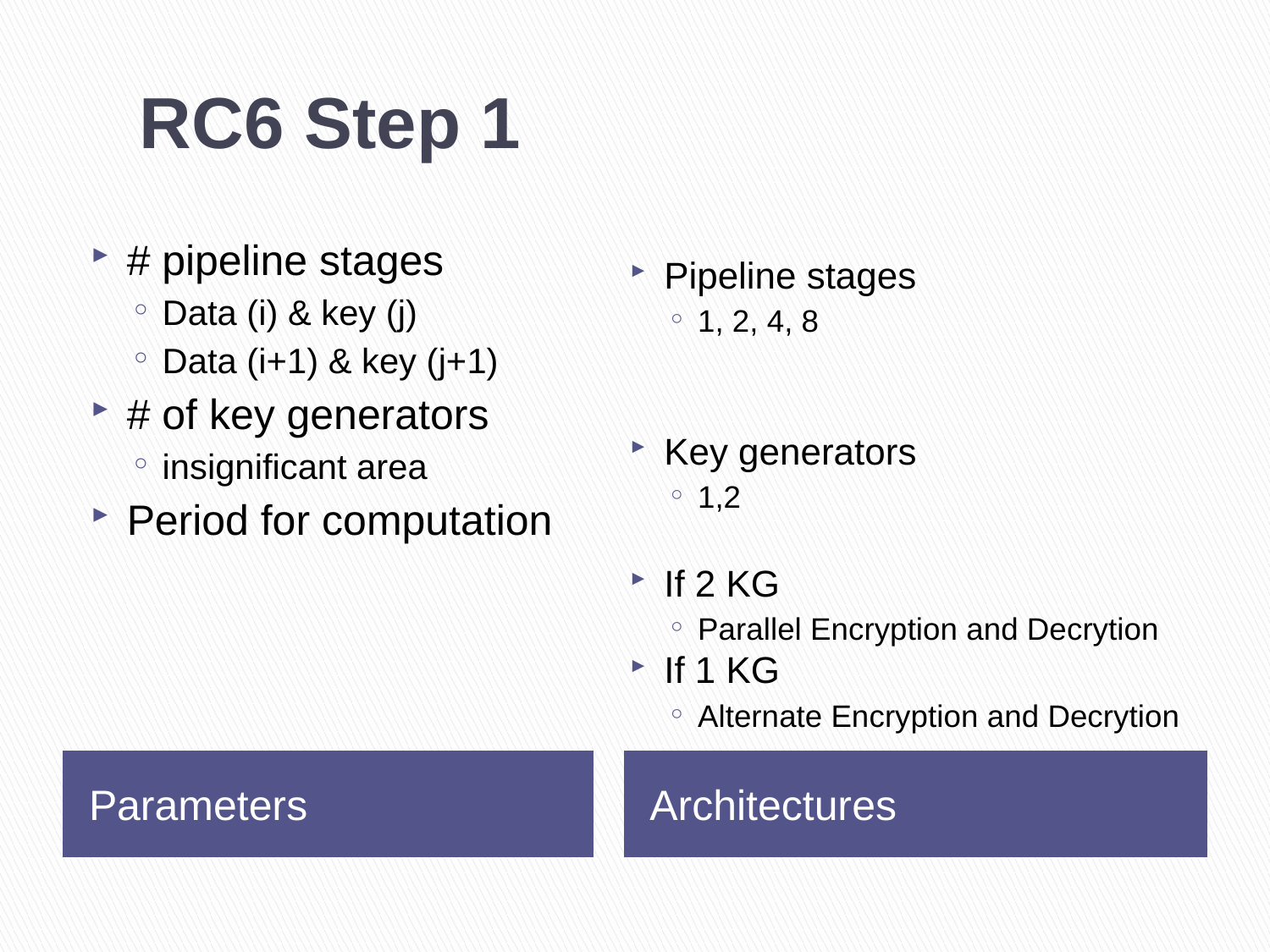

# RC6 Step 1

# pipeline stages
Data (i) & key (j)
Data (i+1) & key (j+1)
# of key generators
insignificant area
Period for computation

Pipeline stages
1, 2, 4, 8

Key generators
1,2

If 2 KG
Parallel Encryption and Decrytion
If 1 KG
Alternate Encryption and Decrytion

Parameters
Architectures